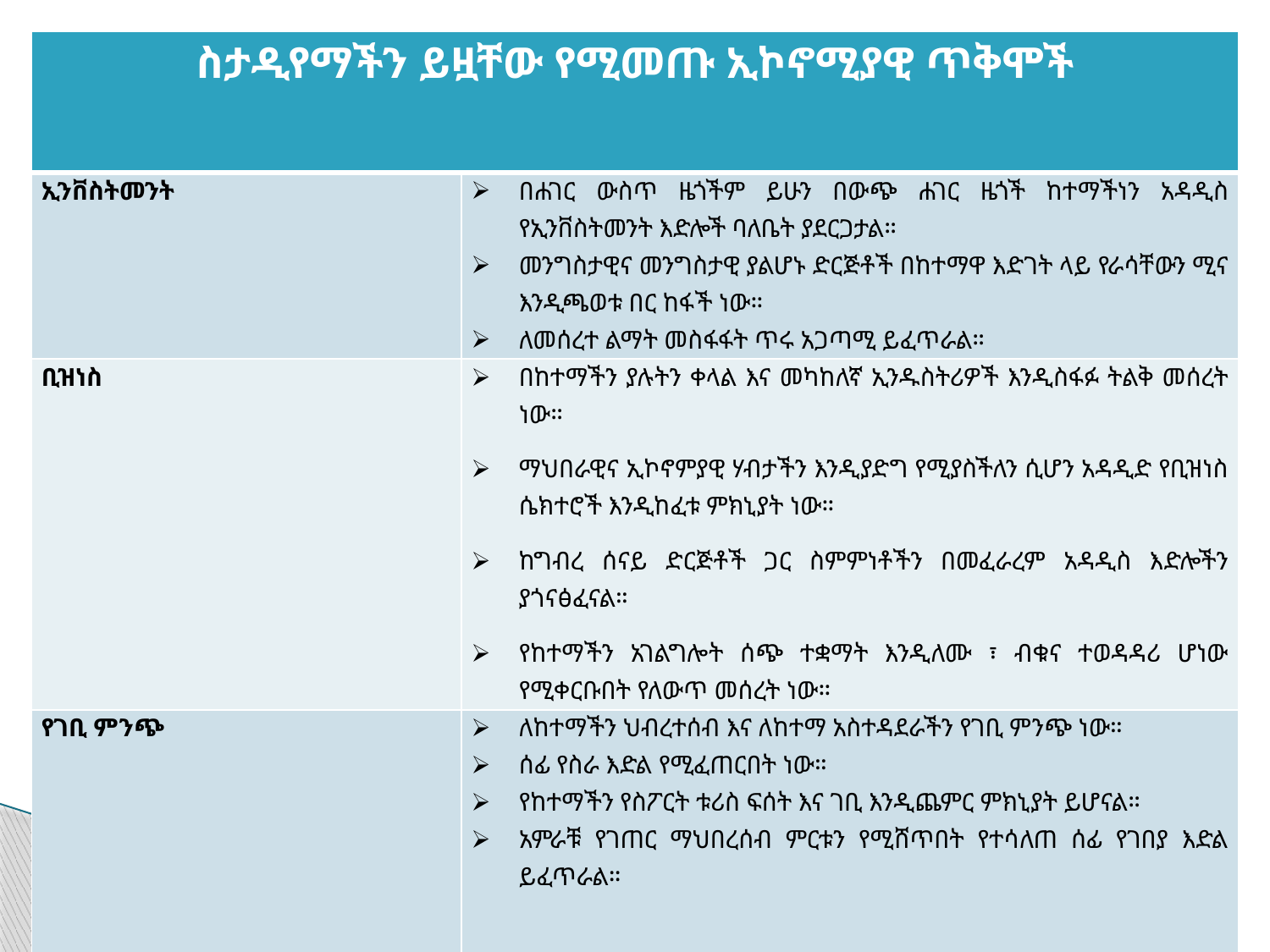

| ስታዲየማችን ይዟቸው የሚመጡ ኢኮኖሚያዊ ጥቅሞች |  |
| --- | --- |
| ኢንቨስትመንት | በሐገር ውስጥ ዜጎችም ይሁን በውጭ ሐገር ዜጎች ከተማችነን አዳዲስ የኢንቨስትመንት እድሎች ባለቤት ያደርጋታል። መንግስታዊና መንግስታዊ ያልሆኑ ድርጅቶች በከተማዋ እድገት ላይ የራሳቸውን ሚና እንዲጫወቱ በር ከፋች ነው። ለመሰረተ ልማት መስፋፋት ጥሩ አጋጣሚ ይፈጥራል። |
| ቢዝነስ | በከተማችን ያሉትን ቀላል እና መካከለኛ ኢንዱስትሪዎች እንዲስፋፉ ትልቅ መሰረት ነው። ማህበራዊና ኢኮኖምያዊ ሃብታችን እንዲያድግ የሚያስችለን ሲሆን አዳዲድ የቢዝነስ ሴክተሮች እንዲከፈቱ ምክኒያት ነው። ከግብረ ሰናይ ድርጅቶች ጋር ስምምነቶችን በመፈራረም አዳዲስ እድሎችን ያጎናፅፈናል። የከተማችን አገልግሎት ሰጭ ተቋማት እንዲለሙ ፣ ብቁና ተወዳዳሪ ሆነው የሚቀርቡበት የለውጥ መሰረት ነው። |
| የገቢ ምንጭ | ለከተማችን ህብረተሰብ እና ለከተማ አስተዳደራችን የገቢ ምንጭ ነው። ሰፊ የስራ እድል የሚፈጠርበት ነው። የከተማችን የስፖርት ቱሪስ ፍሰት እና ገቢ እንዲጨምር ምክኒያት ይሆናል። አምራቹ የገጠር ማህበረሰብ ምርቱን የሚሸጥበት የተሳለጠ ሰፊ የገበያ እድል ይፈጥራል። |